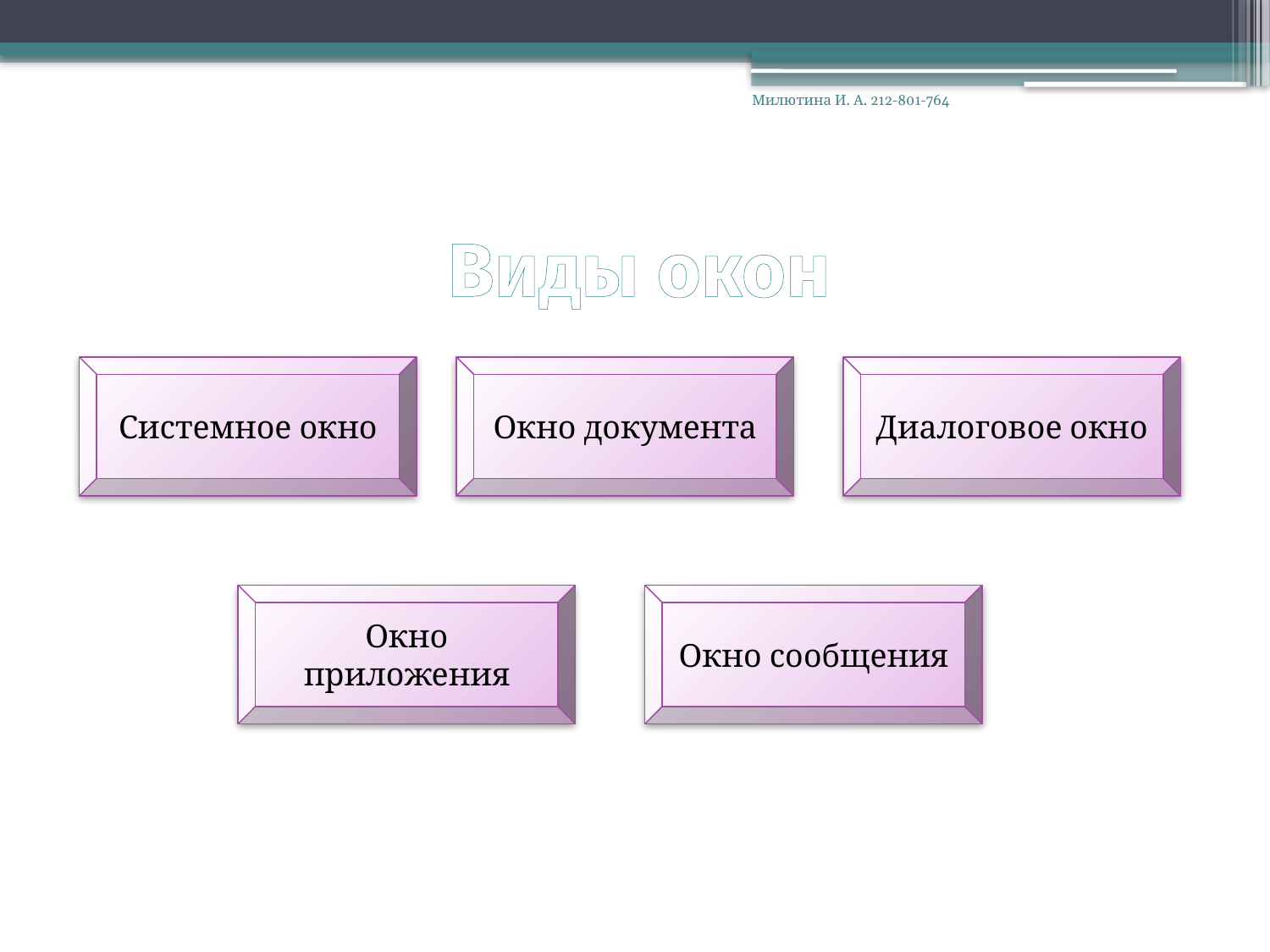

Милютина И. А. 212-801-764
# Виды окон
Системное окно
Окно документа
Диалоговое окно
Окно приложения
Окно сообщения